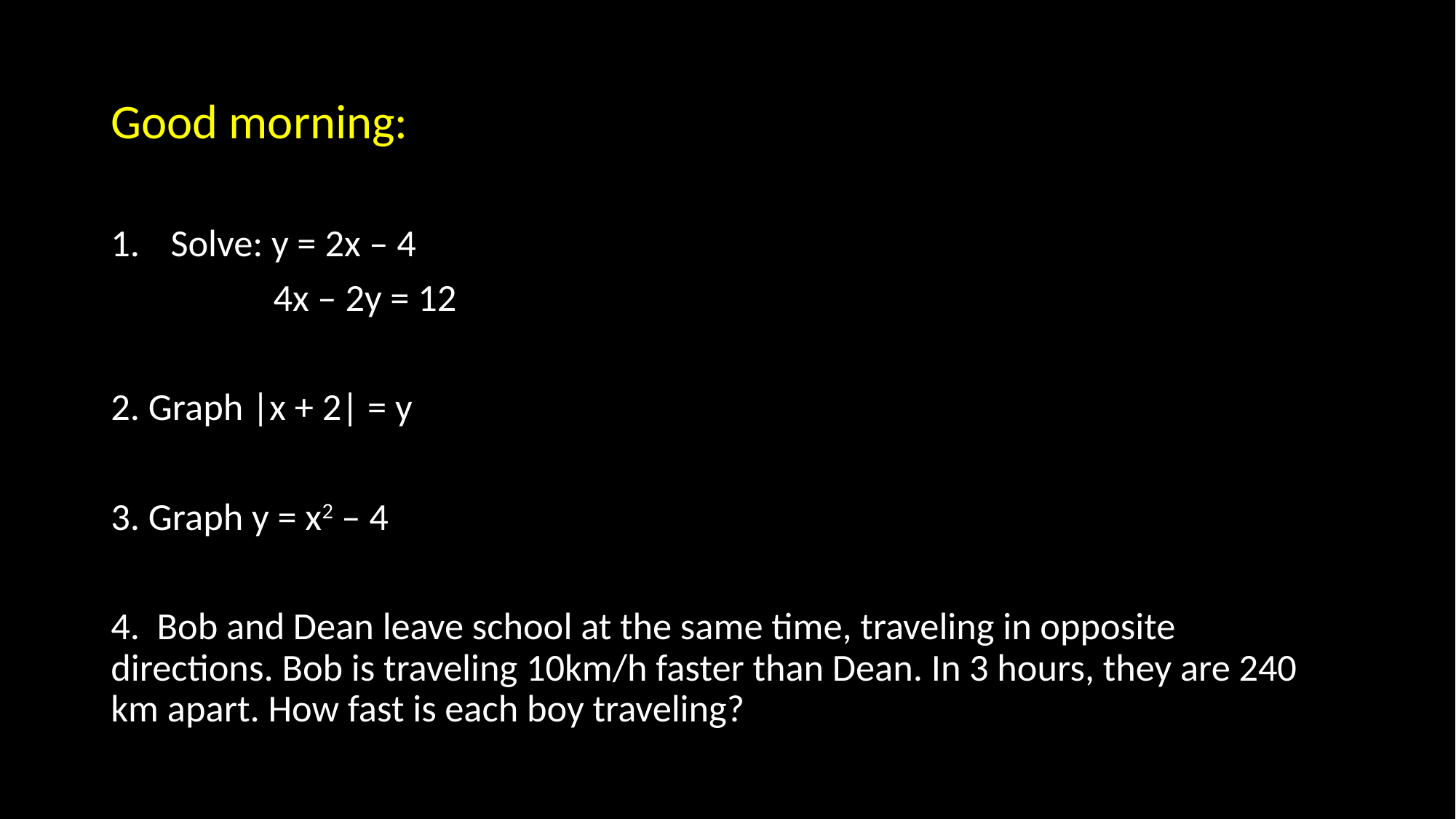

# Good morning:
Solve: y = 2x – 4
                   4x – 2y = 12

2. Graph |x + 2| = y

3. Graph y = x2 – 4

4.  Bob and Dean leave school at the same time, traveling in opposite directions. Bob is traveling 10km/h faster than Dean. In 3 hours, they are 240 km apart. How fast is each boy traveling?